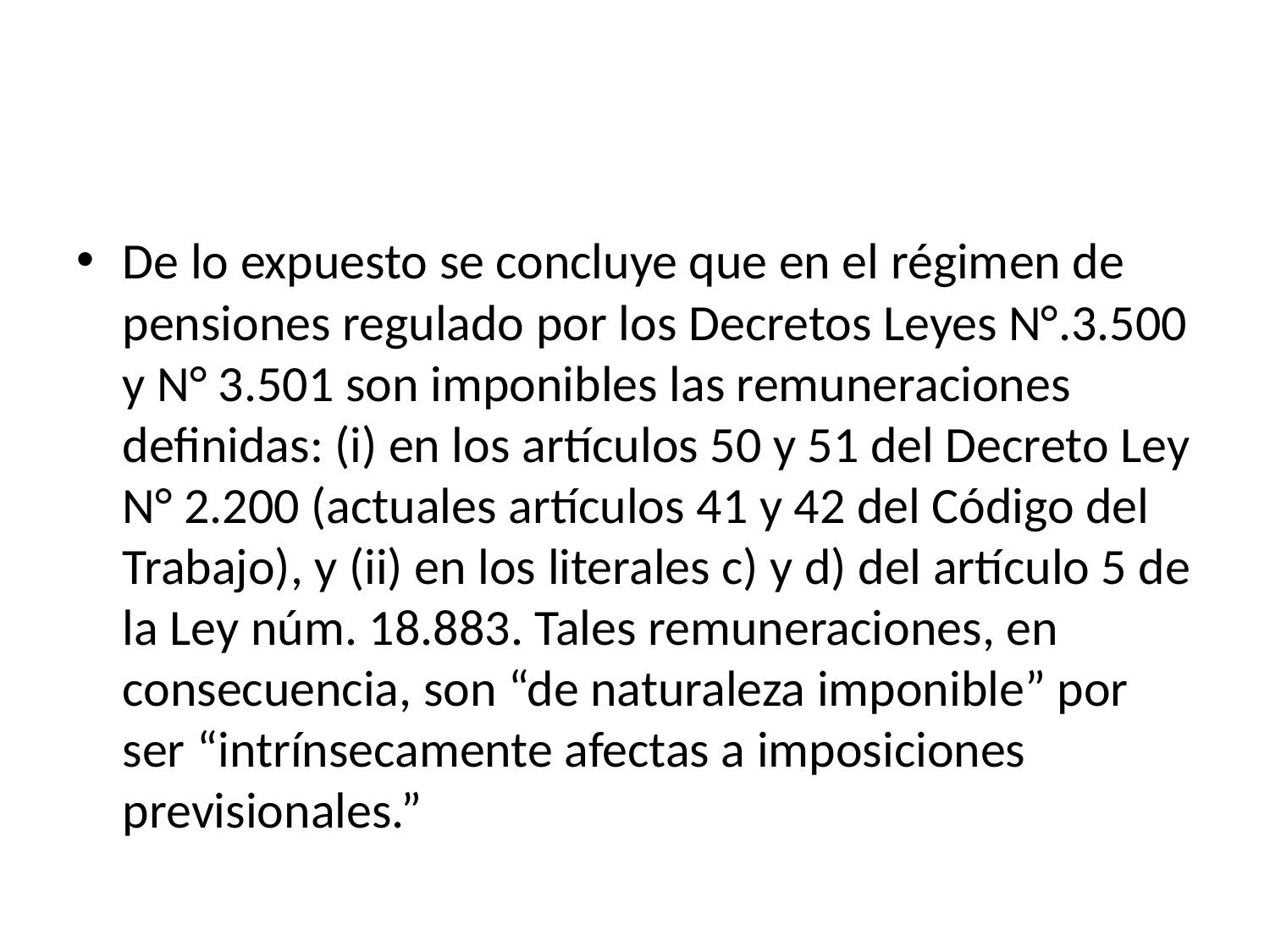

#
De lo expuesto se concluye que en el régimen de pensiones regulado por los Decretos Leyes N°.3.500 y N° 3.501 son imponibles las remuneraciones definidas: (i) en los artículos 50 y 51 del Decreto Ley N° 2.200 (actuales artículos 41 y 42 del Código del Trabajo), y (ii) en los literales c) y d) del artículo 5 de la Ley núm. 18.883. Tales remuneraciones, en consecuencia, son “de naturaleza imponible” por ser “intrínsecamente afectas a imposiciones previsionales.”